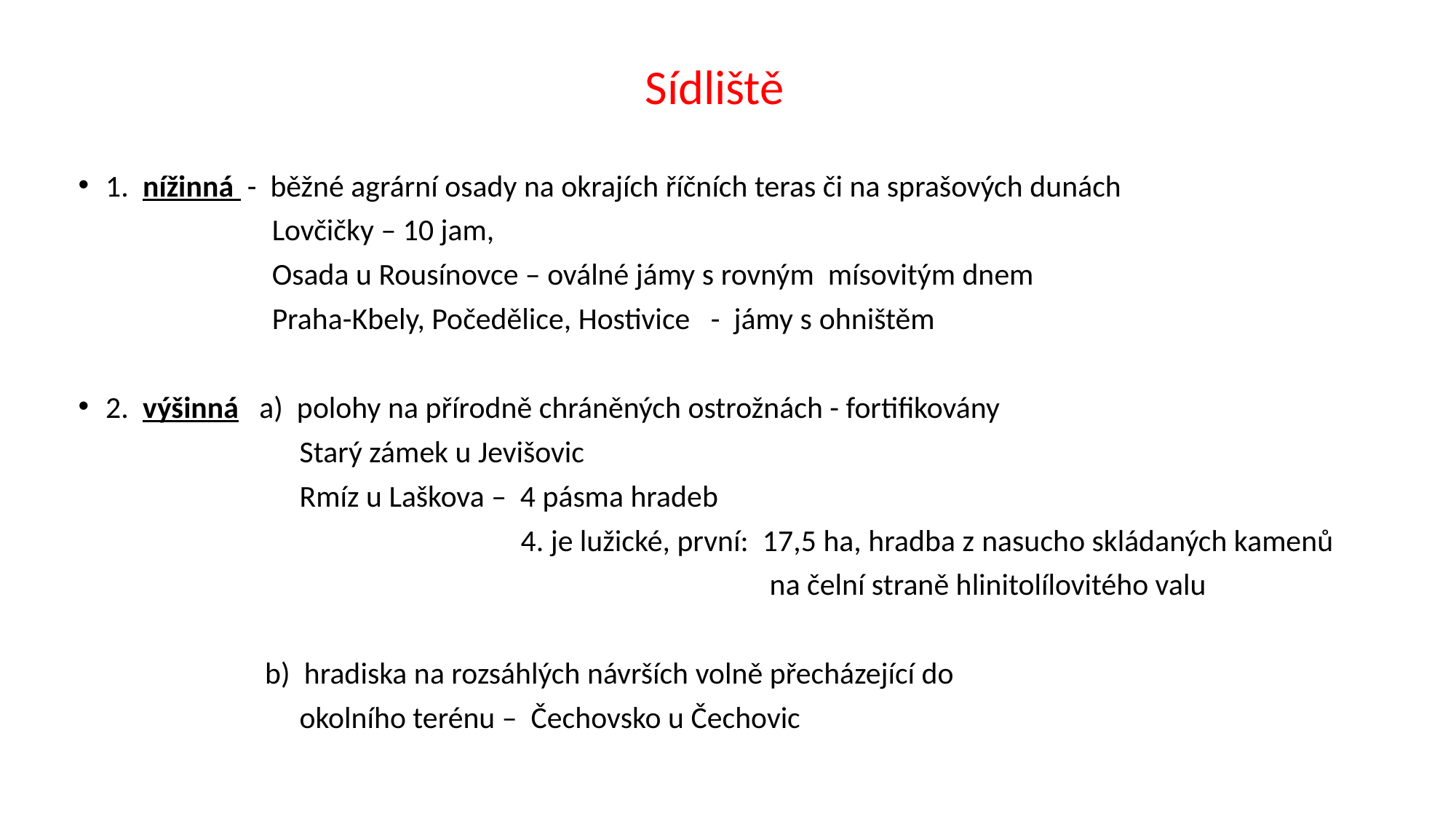

# Sídliště
1.  nížinná  -  běžné agrární osady na okrajích říčních teras či na sprašových dunách
                            Lovčičky – 10 jam,
                            Osada u Rousínovce – oválné jámy s rovným  mísovitým dnem
                            Praha-Kbely, Počedělice, Hostivice   -  jámy s ohništěm

2.  výšinná   a)  polohy na přírodně chráněných ostrožnách - fortifikovány
                                Starý zámek u Jevišovic
                                Rmíz u Laškova –  4 pásma hradeb
                                                                4. je lužické, první:  17,5 ha, hradba z nasucho skládaných kamenů
                                                                                                    na čelní straně hlinitolílovitého valu

                           b)  hradiska na rozsáhlých návrších volně přecházející do
                                okolního terénu –  Čechovsko u Čechovic